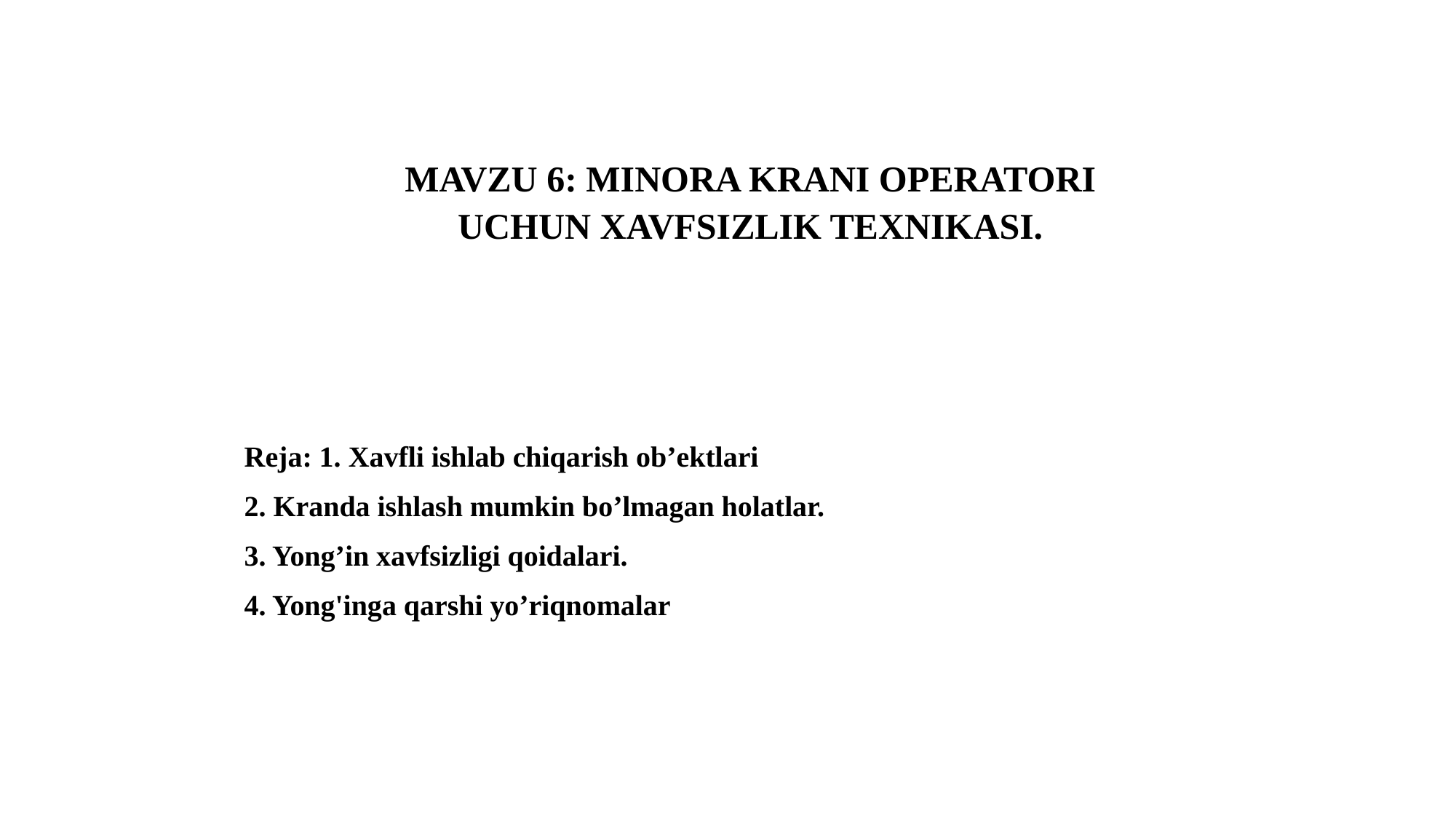

#
MAVZU 6: MINORA KRANI OPERATORI UCHUN XAVFSIZLIK TEXNIKASI.
Reja: 1. Xavfli ishlab chiqarish ob’ektlari
2. Kranda ishlash mumkin bo’lmagan holatlar.
3. Yong’in xavfsizligi qoidalari.
4. Yong'inga qarshi yo’riqnomalar